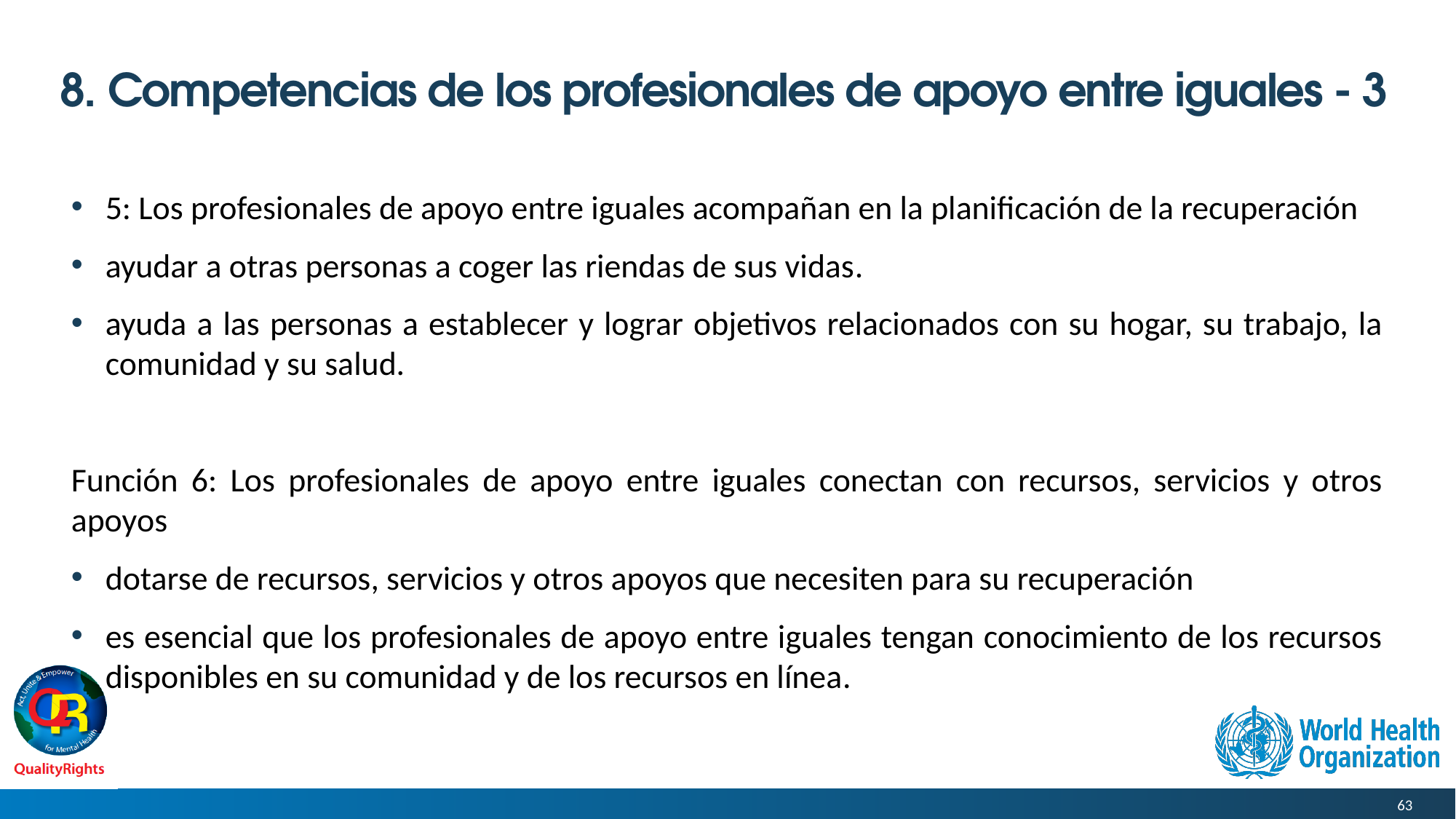

# 8. Competencias de los profesionales de apoyo entre iguales - 3
5: Los profesionales de apoyo entre iguales acompañan en la planificación de la recuperación
ayudar a otras personas a coger las riendas de sus vidas.
ayuda a las personas a establecer y lograr objetivos relacionados con su hogar, su trabajo, la comunidad y su salud.

Función 6: Los profesionales de apoyo entre iguales conectan con recursos, servicios y otros apoyos
dotarse de recursos, servicios y otros apoyos que necesiten para su recuperación
es esencial que los profesionales de apoyo entre iguales tengan conocimiento de los recursos disponibles en su comunidad y de los recursos en línea.